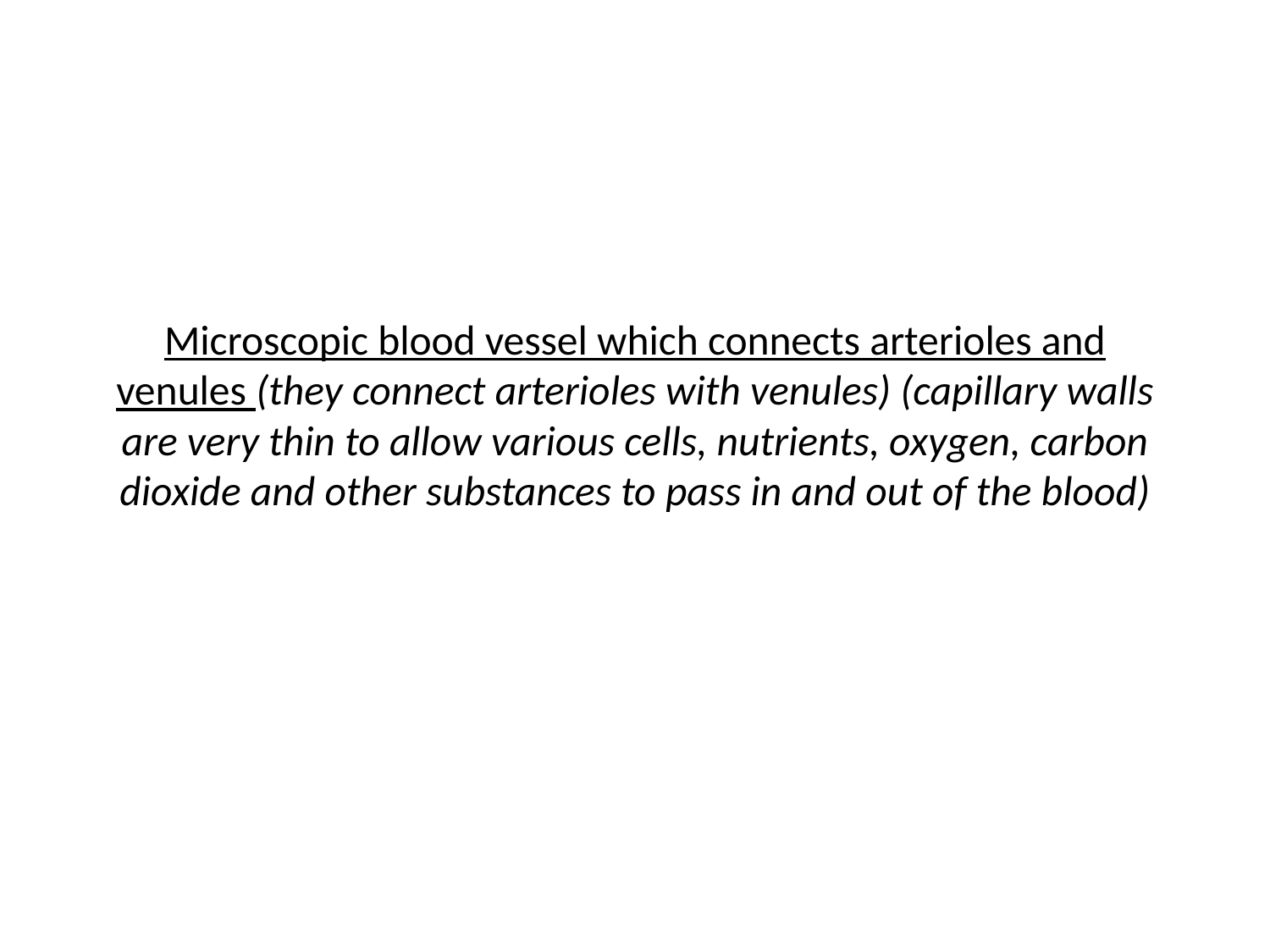

# Microscopic blood vessel which connects arterioles and venules (they connect arterioles with venules) (capillary walls are very thin to allow various cells, nutrients, oxygen, carbon dioxide and other substances to pass in and out of the blood)